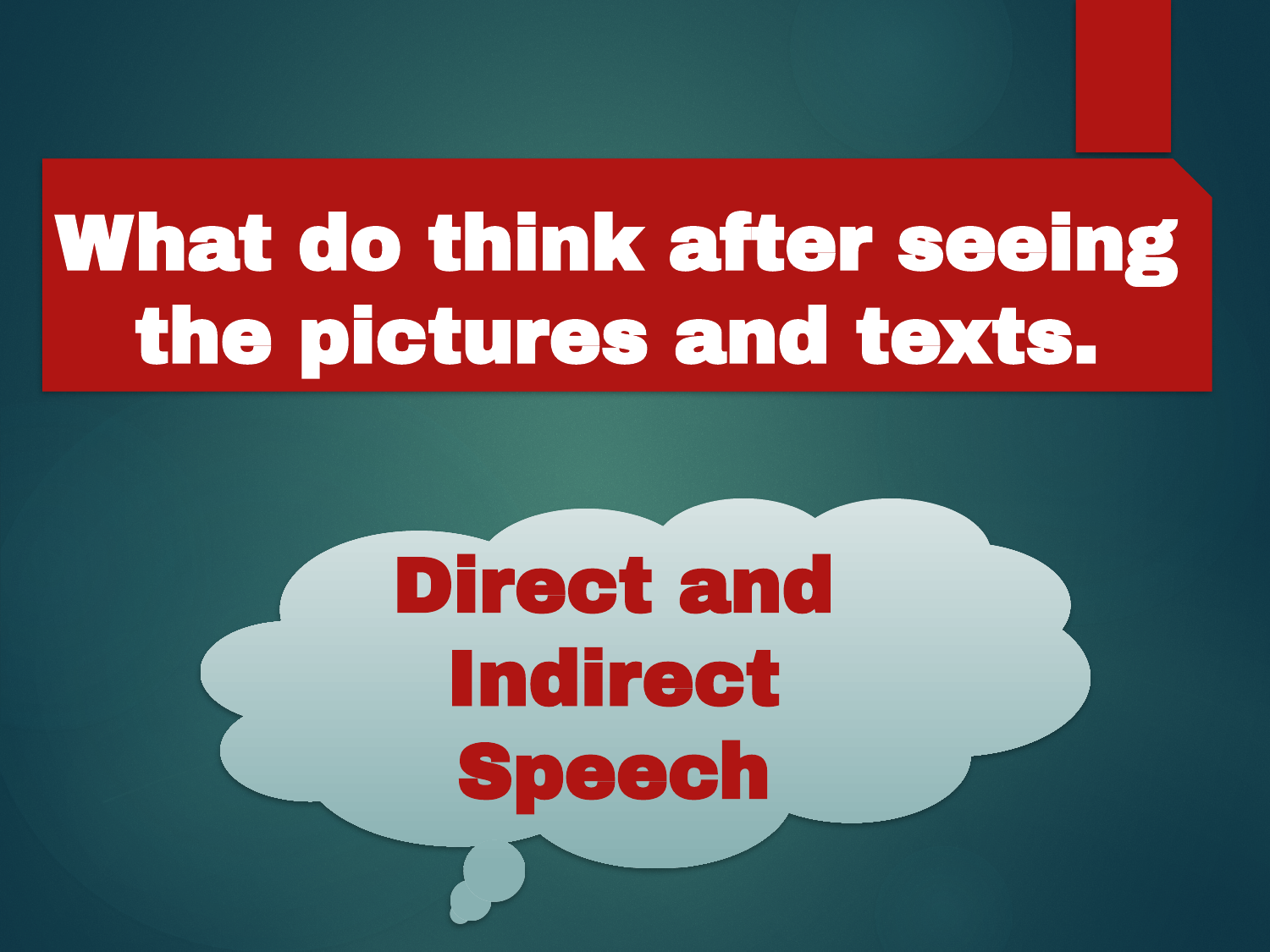

What do think after seeing the pictures and texts.
Direct and Indirect Speech